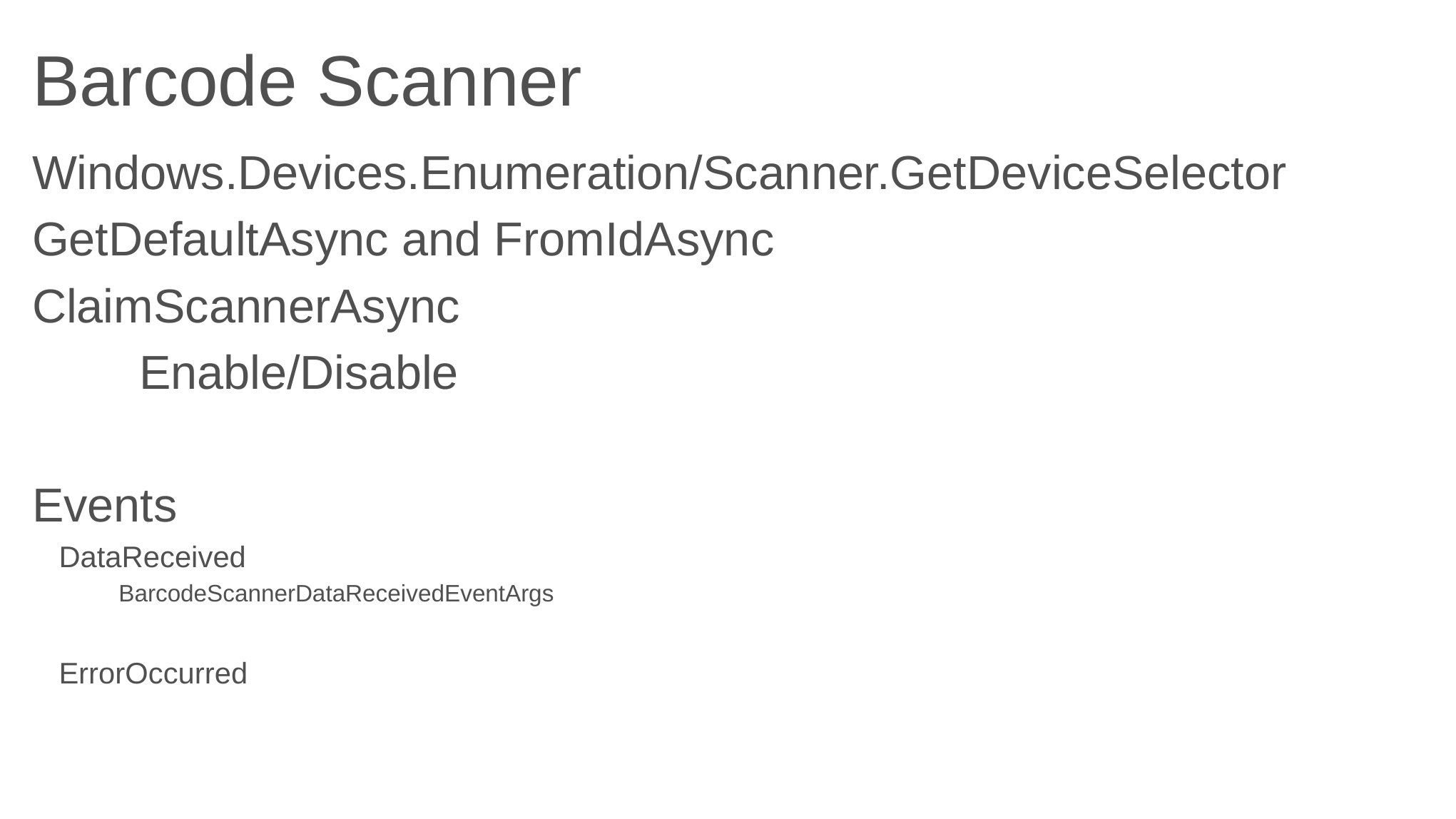

# Barcode Scanner
Windows.Devices.Enumeration/Scanner.GetDeviceSelector
GetDefaultAsync and FromIdAsync
ClaimScannerAsync
	Enable/Disable

Events
DataReceived
BarcodeScannerDataReceivedEventArgs

ErrorOccurred